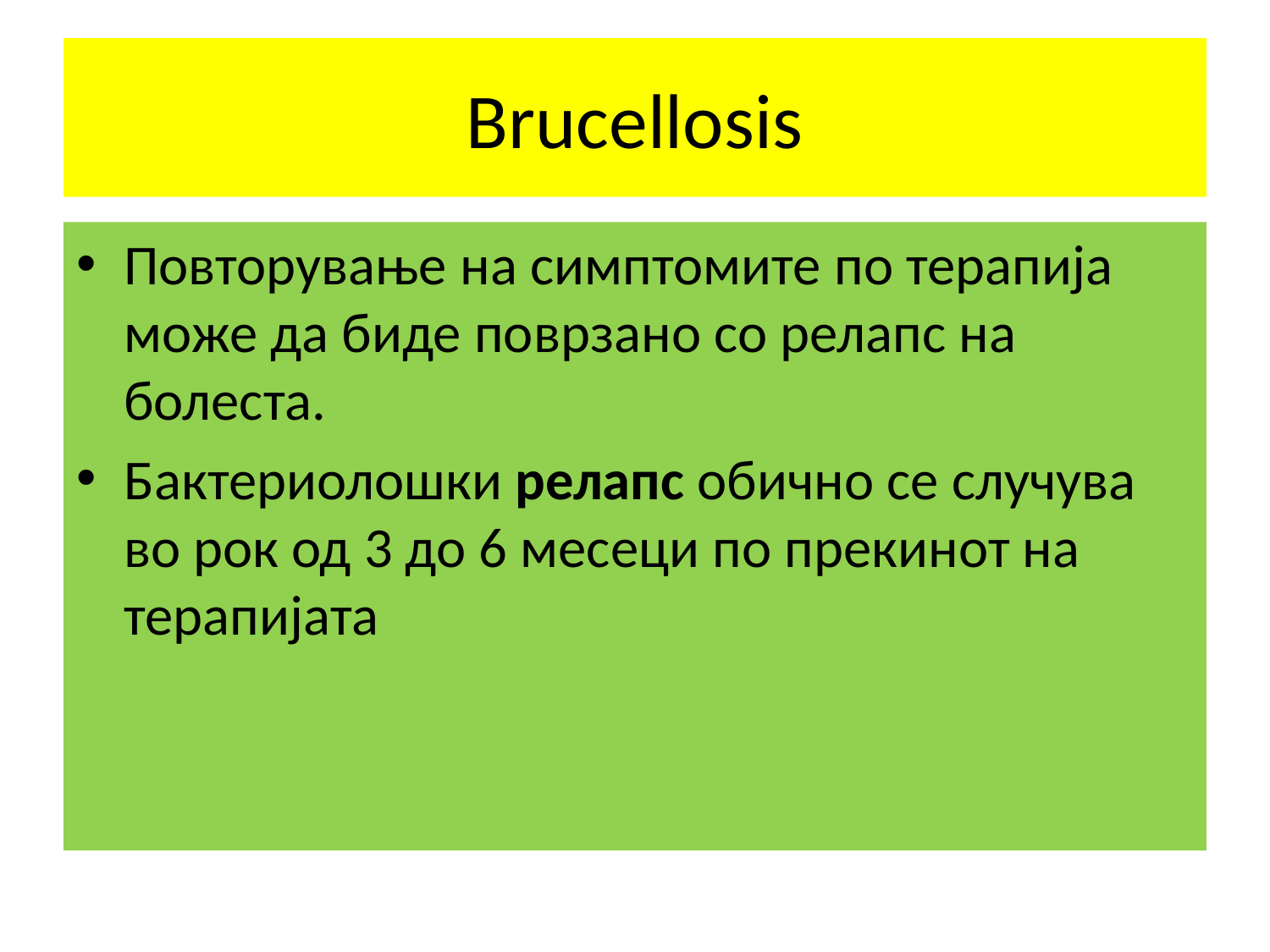

# Brucellosis
Повторување на симптомите по терапија може да биде поврзано со релапс на болеста.
Бактериолошки релапс обично се случува во рок од 3 до 6 месеци по прекинот на терапијата